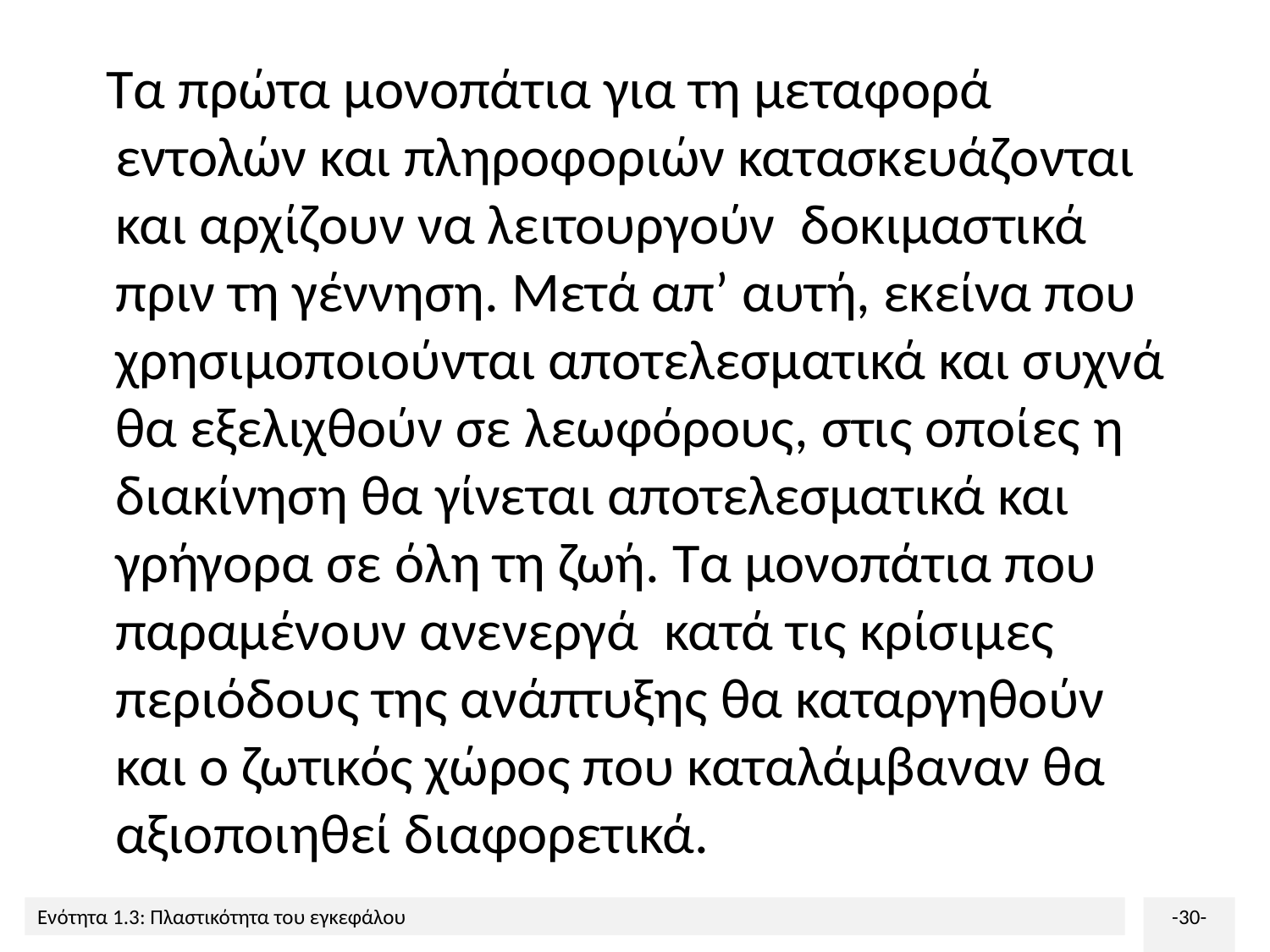

Τα πρώτα μονοπάτια για τη μεταφορά εντολών και πληροφοριών κατασκευάζονται και αρχίζουν να λειτουργούν  δοκιμαστικά πριν τη γέννηση. Μετά απ’ αυτή, εκείνα που χρησιμοποιούνται αποτελεσματικά και συχνά θα εξελιχθούν σε λεωφόρους, στις οποίες η διακίνηση θα γίνεται αποτελεσματικά και γρήγορα σε όλη τη ζωή. Τα μονοπάτια που παραμένουν ανενεργά  κατά τις κρίσιμες περιόδους της ανάπτυξης θα καταργηθούν και ο ζωτικός χώρος που καταλάμβαναν θα αξιοποιηθεί διαφορετικά.